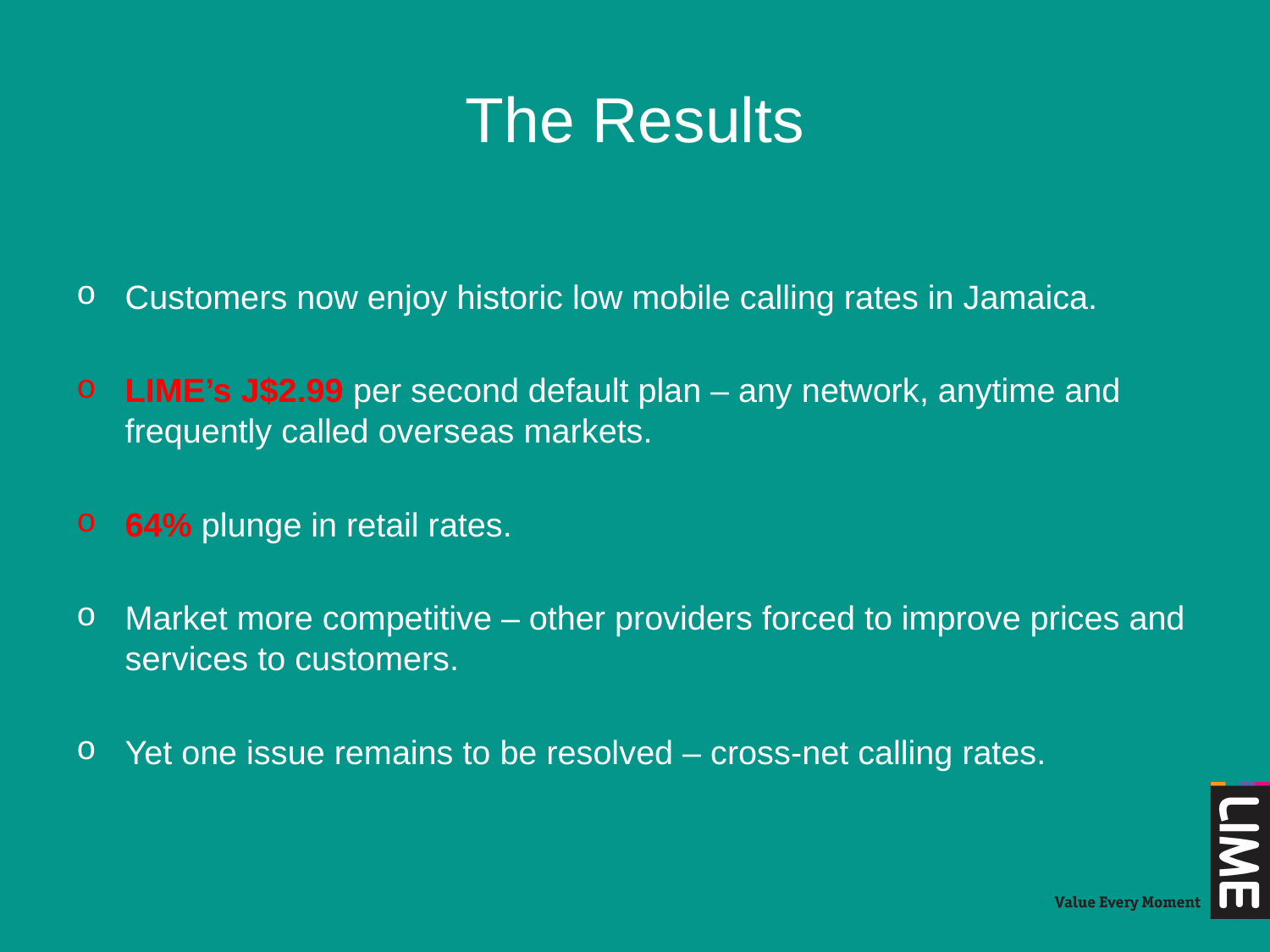

# The Results

Customers now enjoy historic low mobile calling rates in Jamaica.

LIME’s J$2.99 per second default plan – any network, anytime and frequently called overseas markets.

64% plunge in retail rates.

Market more competitive – other providers forced to improve prices and services to customers.

Yet one issue remains to be resolved – cross-net calling rates.